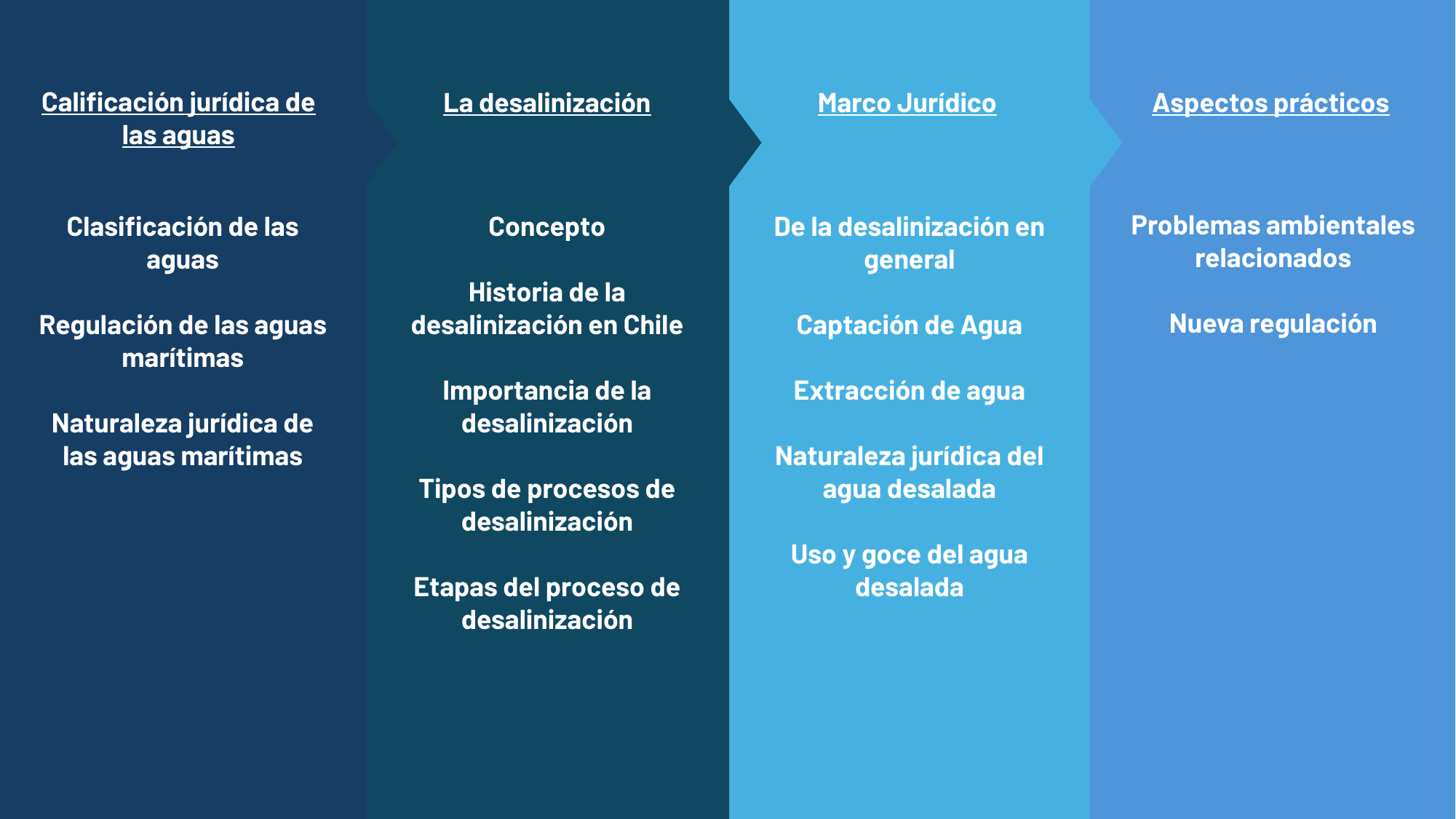

Calificación jurídica de las aguas

Clasificación de las aguas

Regulación de las aguas marítimas

Naturaleza jurídica de las aguas marítimas

La desalinización

Concepto

Historia de la desalinización en Chile

Importancia de la desalinización

Tipos de procesos de desalinización

Etapas del proceso de desalinización

Marco Jurídico

De la desalinización en general

Captación de Agua

Extracción de agua

Naturaleza jurídica del agua desalada

Uso y goce del agua desalada

Aspectos prácticos
Problemas ambientales relacionados

Nueva regulación